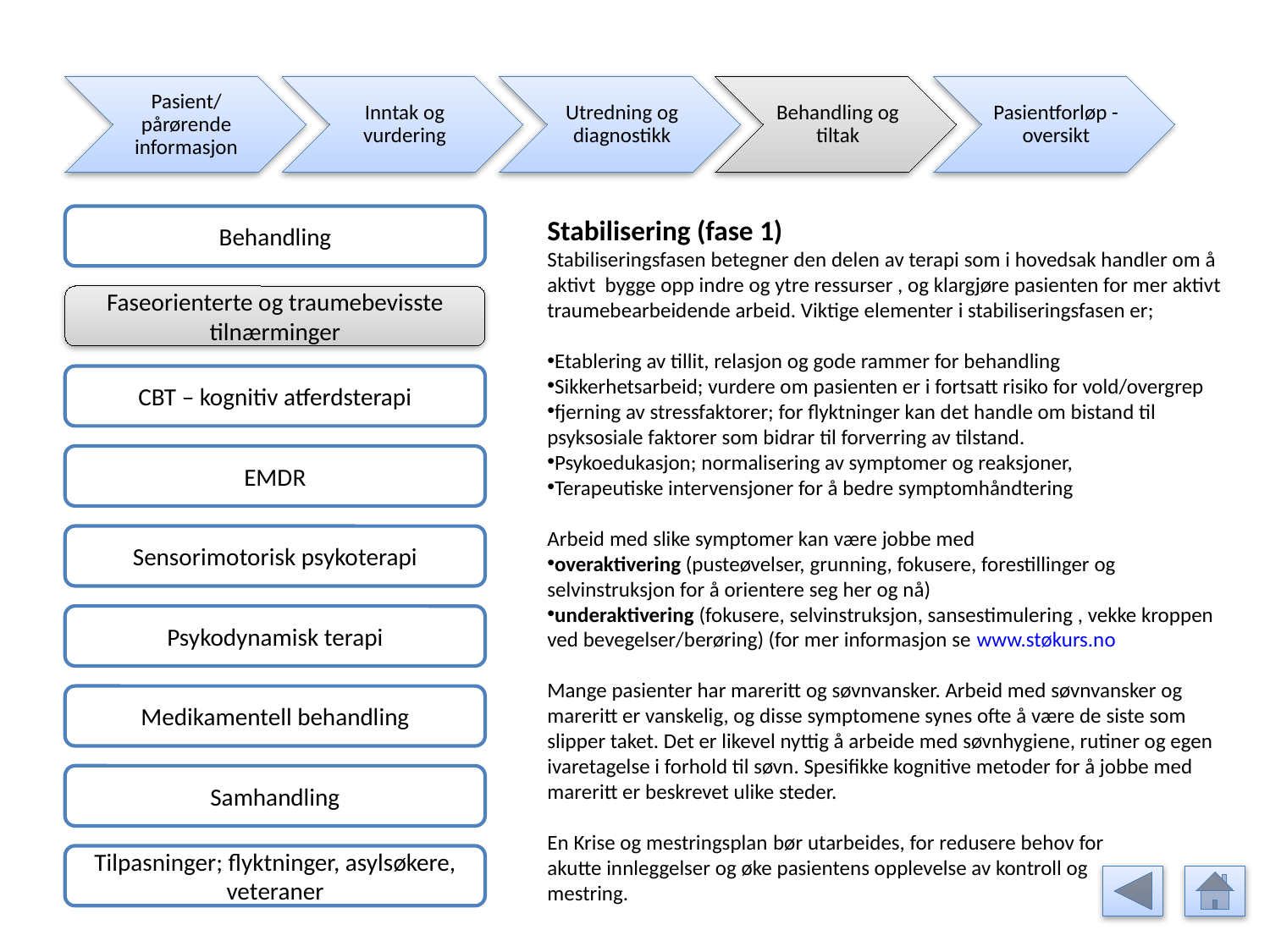

Pasient/ pårørende informasjon

Inntak og vurdering

Utredning og diagnostikk

Behandling og tiltak

Pasientforløp - oversikt
Behandling
Stabilisering (fase 1)
Stabiliseringsfasen betegner den delen av terapi som i hovedsak handler om å aktivt  bygge opp indre og ytre ressurser , og klargjøre pasienten for mer aktivt traumebearbeidende arbeid. Viktige elementer i stabiliseringsfasen er;

Etablering av tillit, relasjon og gode rammer for behandling
Sikkerhetsarbeid; vurdere om pasienten er i fortsatt risiko for vold/overgrep
fjerning av stressfaktorer; for flyktninger kan det handle om bistand til psyksosiale faktorer som bidrar til forverring av tilstand.
Psykoedukasjon; normalisering av symptomer og reaksjoner,
Terapeutiske intervensjoner for å bedre symptomhåndtering

Arbeid med slike symptomer kan være jobbe med
overaktivering (pusteøvelser, grunning, fokusere, forestillinger og selvinstruksjon for å orientere seg her og nå)
underaktivering (fokusere, selvinstruksjon, sansestimulering , vekke kroppen ved bevegelser/berøring) (for mer informasjon se www.støkurs.no

Mange pasienter har mareritt og søvnvansker. Arbeid med søvnvansker og mareritt er vanskelig, og disse symptomene synes ofte å være de siste som slipper taket. Det er likevel nyttig å arbeide med søvnhygiene, rutiner og egen ivaretagelse i forhold til søvn. Spesifikke kognitive metoder for å jobbe med mareritt er beskrevet ulike steder.

En Krise og mestringsplan bør utarbeides, for redusere behov for
akutte innleggelser og øke pasientens opplevelse av kontroll og
mestring.

Faseorienterte og traumebevisste tilnærminger
CBT – kognitiv atferdsterapi
EMDR
Sensorimotorisk psykoterapi
Psykodynamisk terapi
Medikamentell behandling
Samhandling
Tilpasninger; flyktninger, asylsøkere, veteraner